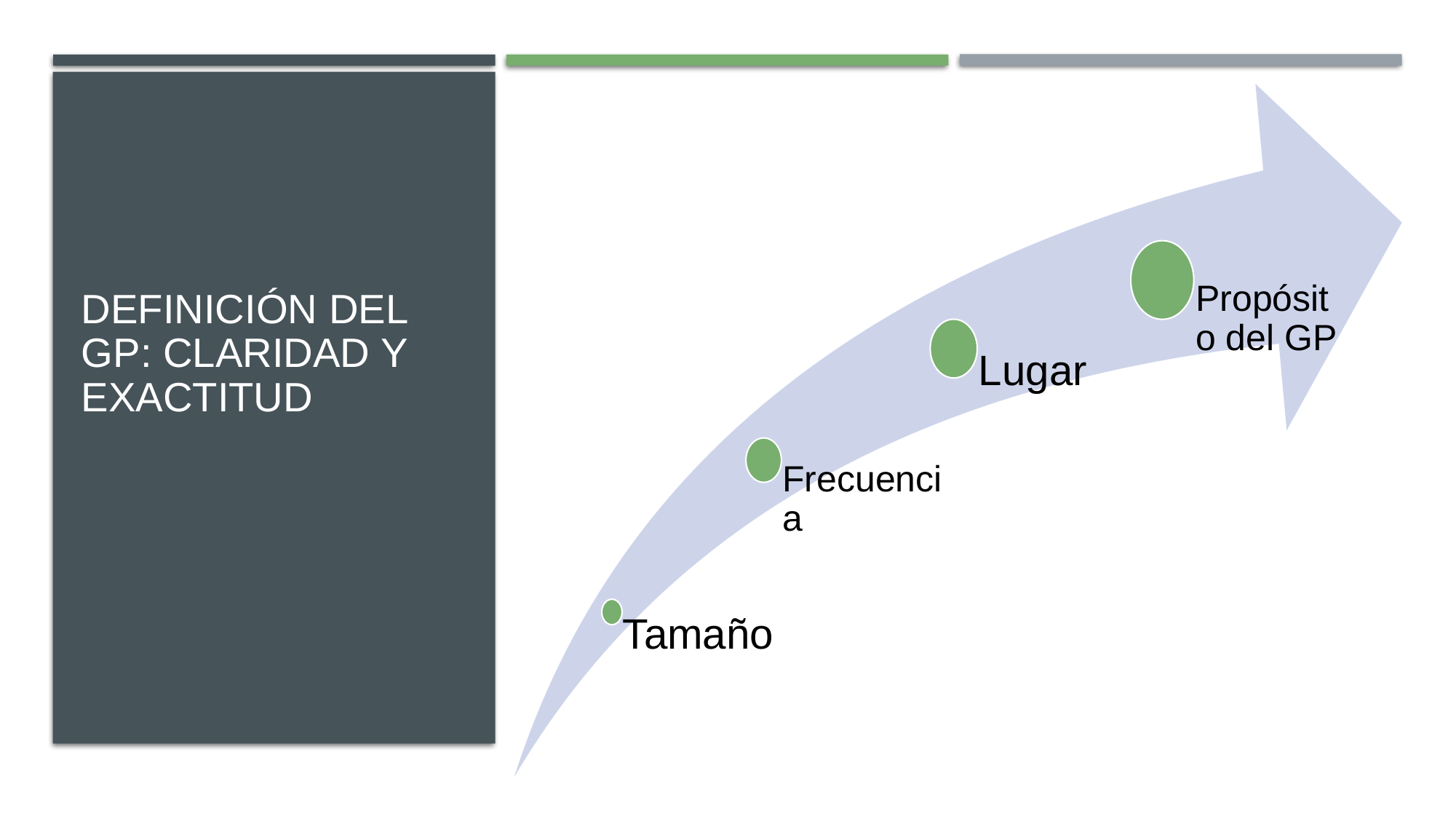

Propósito del GP

Lugar

Frecuencia

Tamaño
# Definición del GP: Claridad y Exactitud